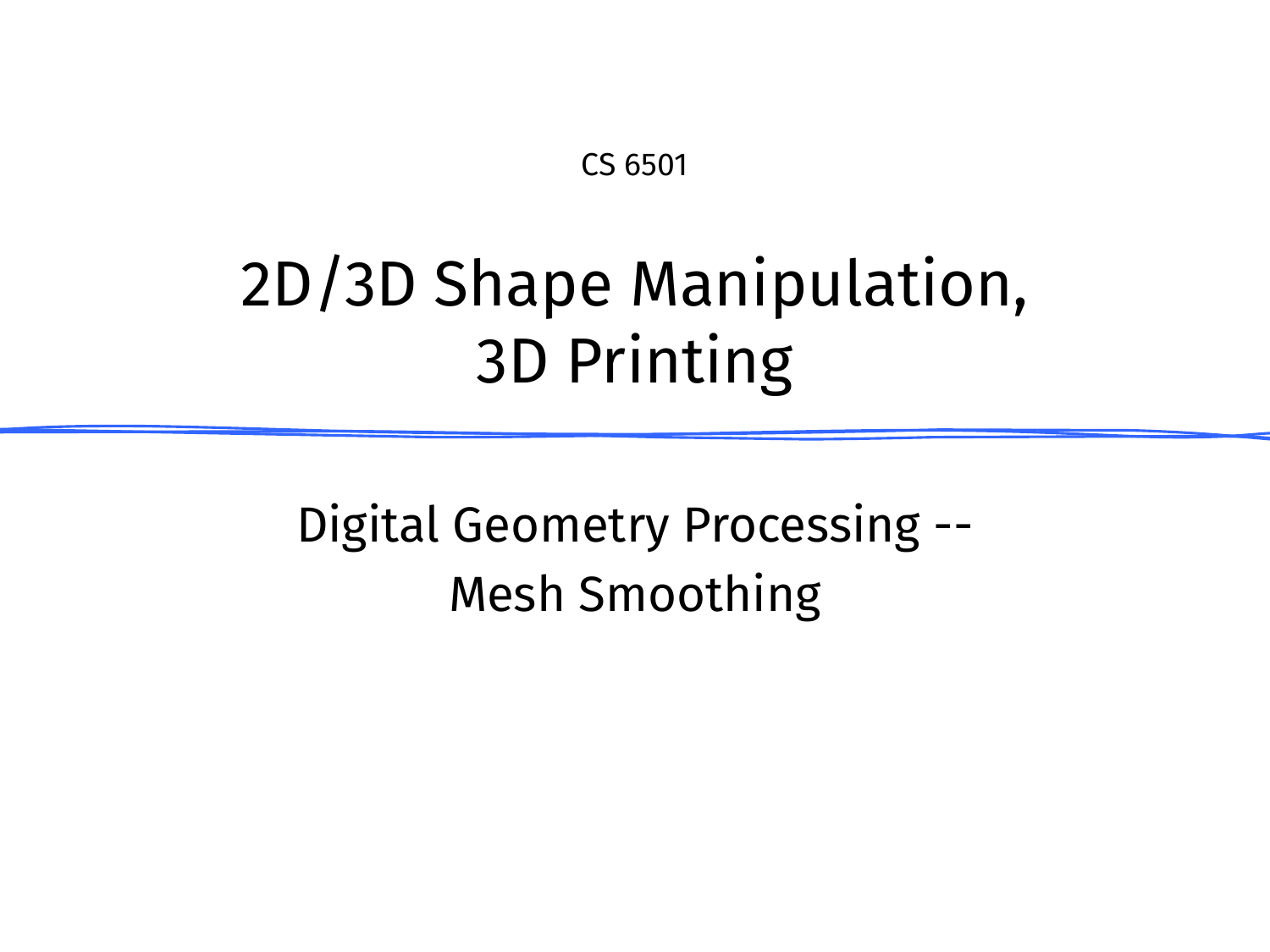

CS 6501
# 2D/3D Shape Manipulation, 3D Printing
Digital Geometry Processing --
Mesh Smoothing
March 27, 2013